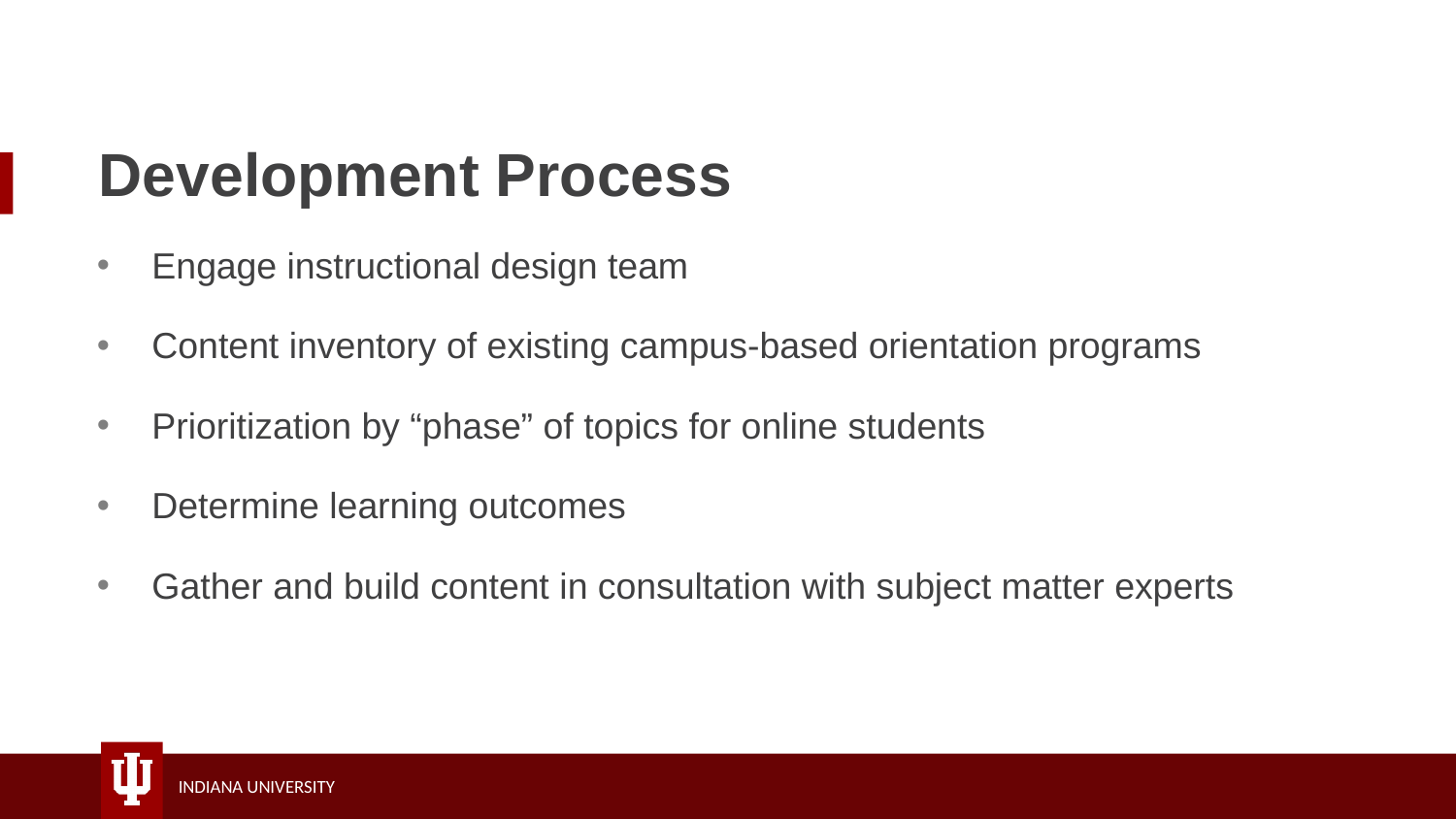

# Development Process
Engage instructional design team
Content inventory of existing campus-based orientation programs
Prioritization by “phase” of topics for online students
Determine learning outcomes
Gather and build content in consultation with subject matter experts